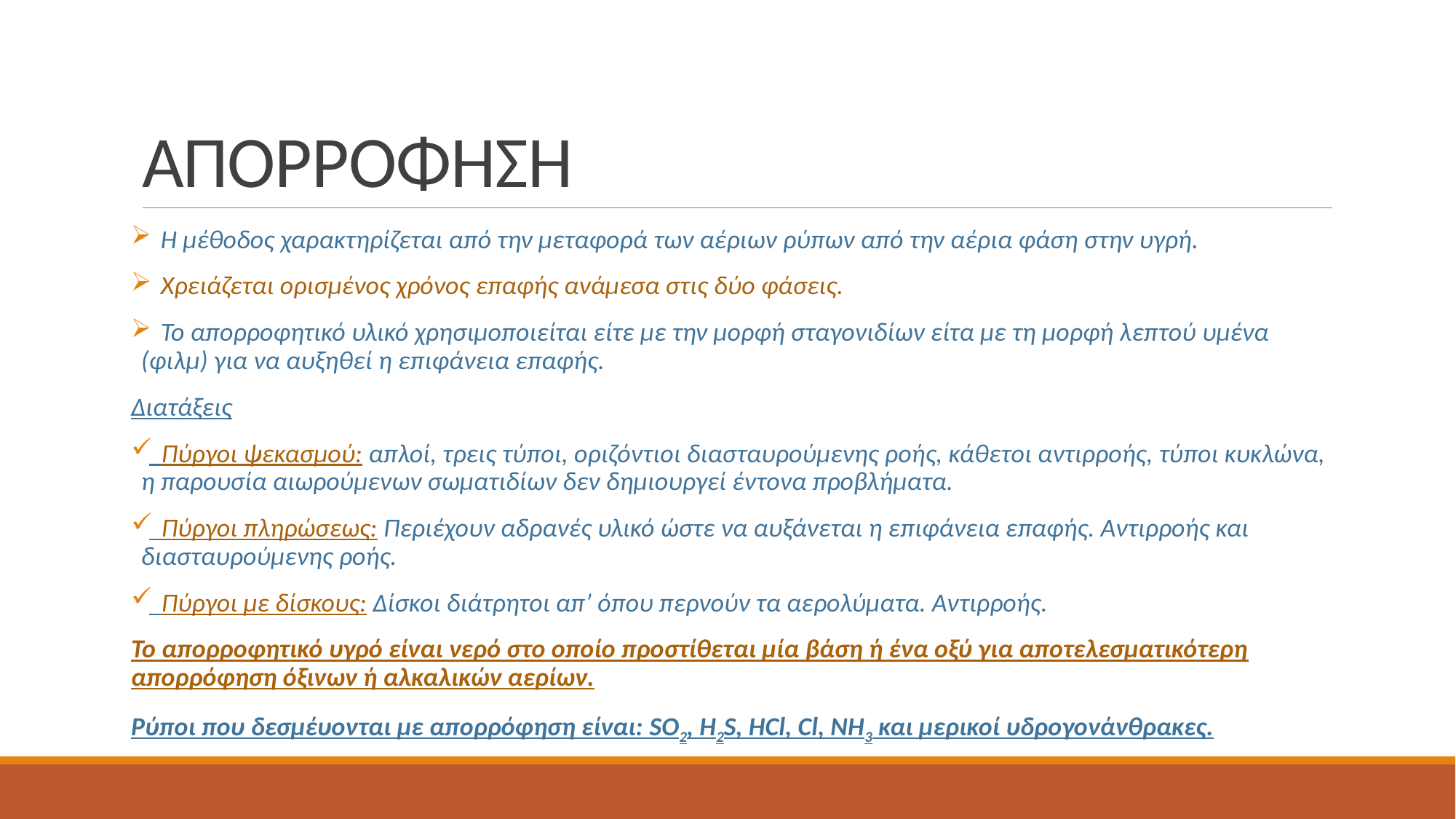

# ΑΠΟΡΡΟΦΗΣΗ
  Η μέθοδος χαρακτηρίζεται από την μεταφορά των αέριων ρύπων από την αέρια φάση στην υγρή.
  Χρειάζεται ορισμένος χρόνος επαφής ανάμεσα στις δύο φάσεις.
  Το απορροφητικό υλικό χρησιμοποιείται είτε με την μορφή σταγονιδίων είτα με τη μορφή λεπτού υμένα (φιλμ) για να αυξηθεί η επιφάνεια επαφής.
Διατάξεις
  Πύργοι ψεκασμού: απλοί, τρεις τύποι, οριζόντιοι διασταυρούμενης ροής, κάθετοι αντιρροής, τύποι κυκλώνα, η παρουσία αιωρούμενων σωματιδίων δεν δημιουργεί έντονα προβλήματα.
  Πύργοι πληρώσεως: Περιέχουν αδρανές υλικό ώστε να αυξάνεται η επιφάνεια επαφής. Αντιρροής και διασταυρούμενης ροής.
  Πύργοι με δίσκους: Δίσκοι διάτρητοι απ’ όπου περνούν τα αερολύματα. Αντιρροής.
Το απορροφητικό υγρό είναι νερό στο οποίο προστίθεται μία βάση ή ένα οξύ για αποτελεσματικότερη απορρόφηση όξινων ή αλκαλικών αερίων.
Ρύποι που δεσμέυονται με απορρόφηση είναι: SO2, H2S, HCl, Cl, NH3 και μερικοί υδρογονάνθρακες.